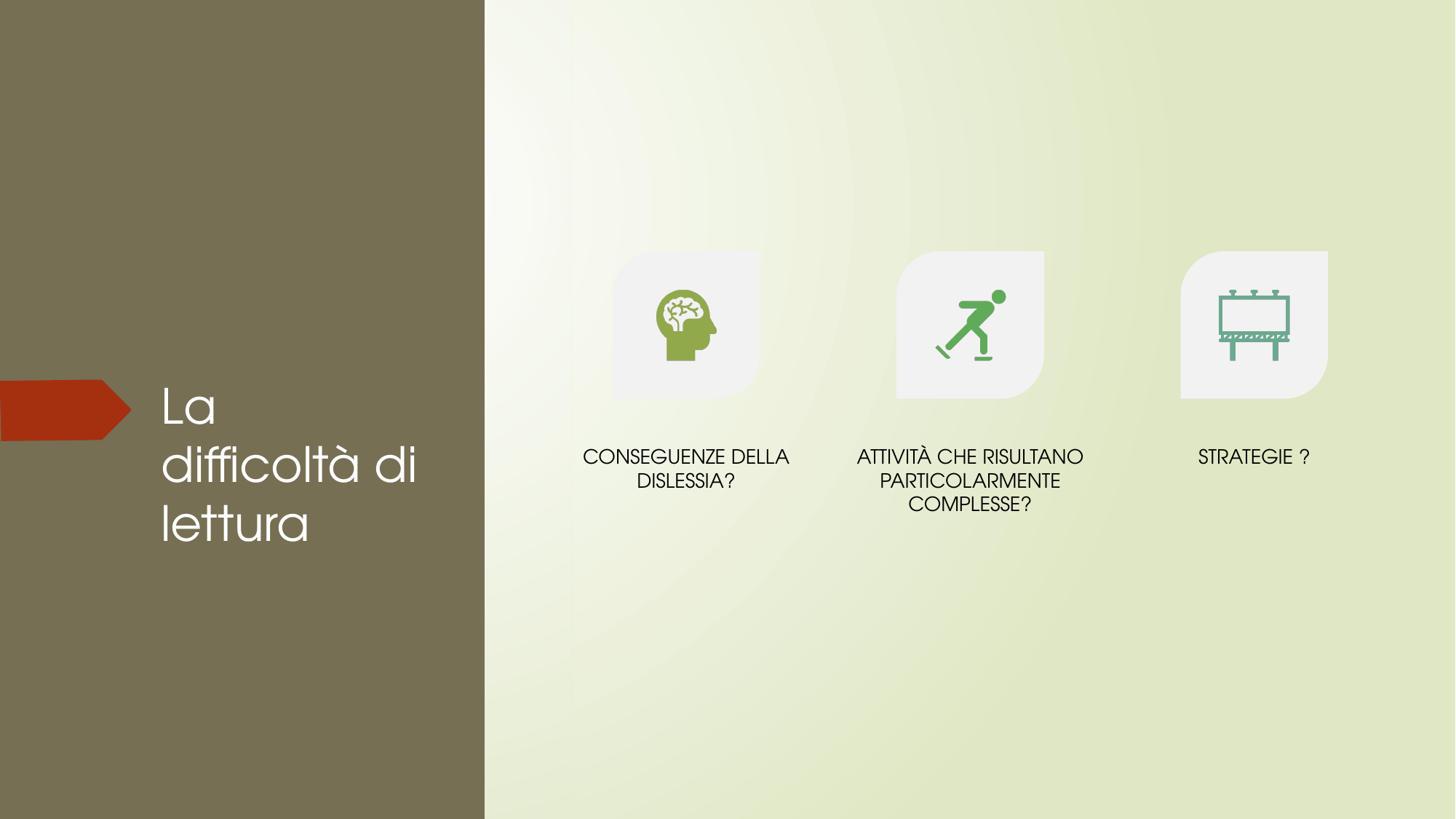

Conseguenze della dislessia?
Attività che risultano particolarmente complesse?
Strategie ?
# La  difficoltà di lettura